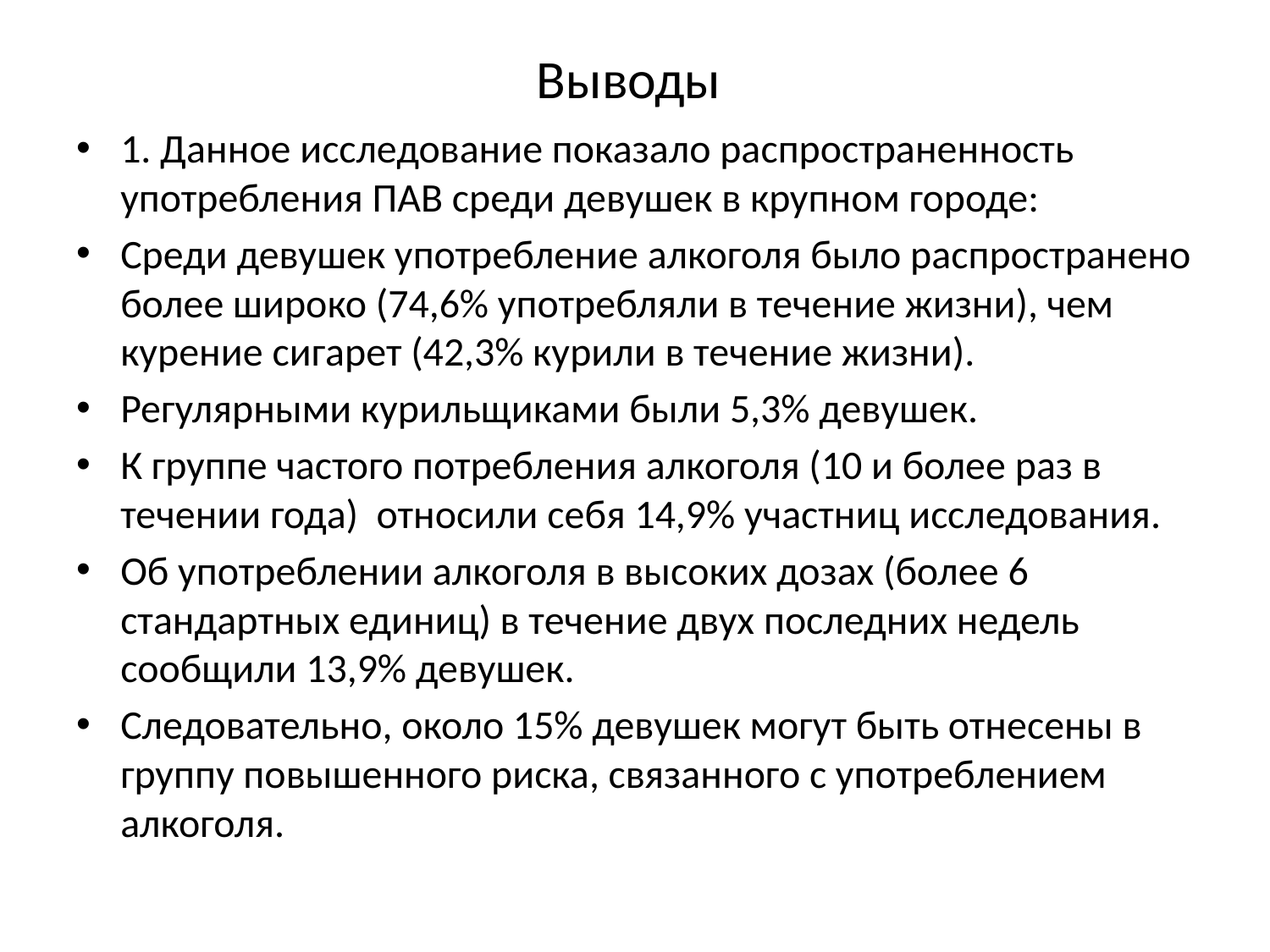

# Выводы
1. Данное исследование показало распространенность употребления ПАВ среди девушек в крупном городе:
Среди девушек употребление алкоголя было распространено более широко (74,6% употребляли в течение жизни), чем курение сигарет (42,3% курили в течение жизни).
Регулярными курильщиками были 5,3% девушек.
К группе частого потребления алкоголя (10 и более раз в течении года)  относили себя 14,9% участниц исследования.
Об употреблении алкоголя в высоких дозах (более 6 стандартных единиц) в течение двух последних недель сообщили 13,9% девушек.
Следовательно, около 15% девушек могут быть отнесены в группу повышенного риска, связанного с употреблением алкоголя.